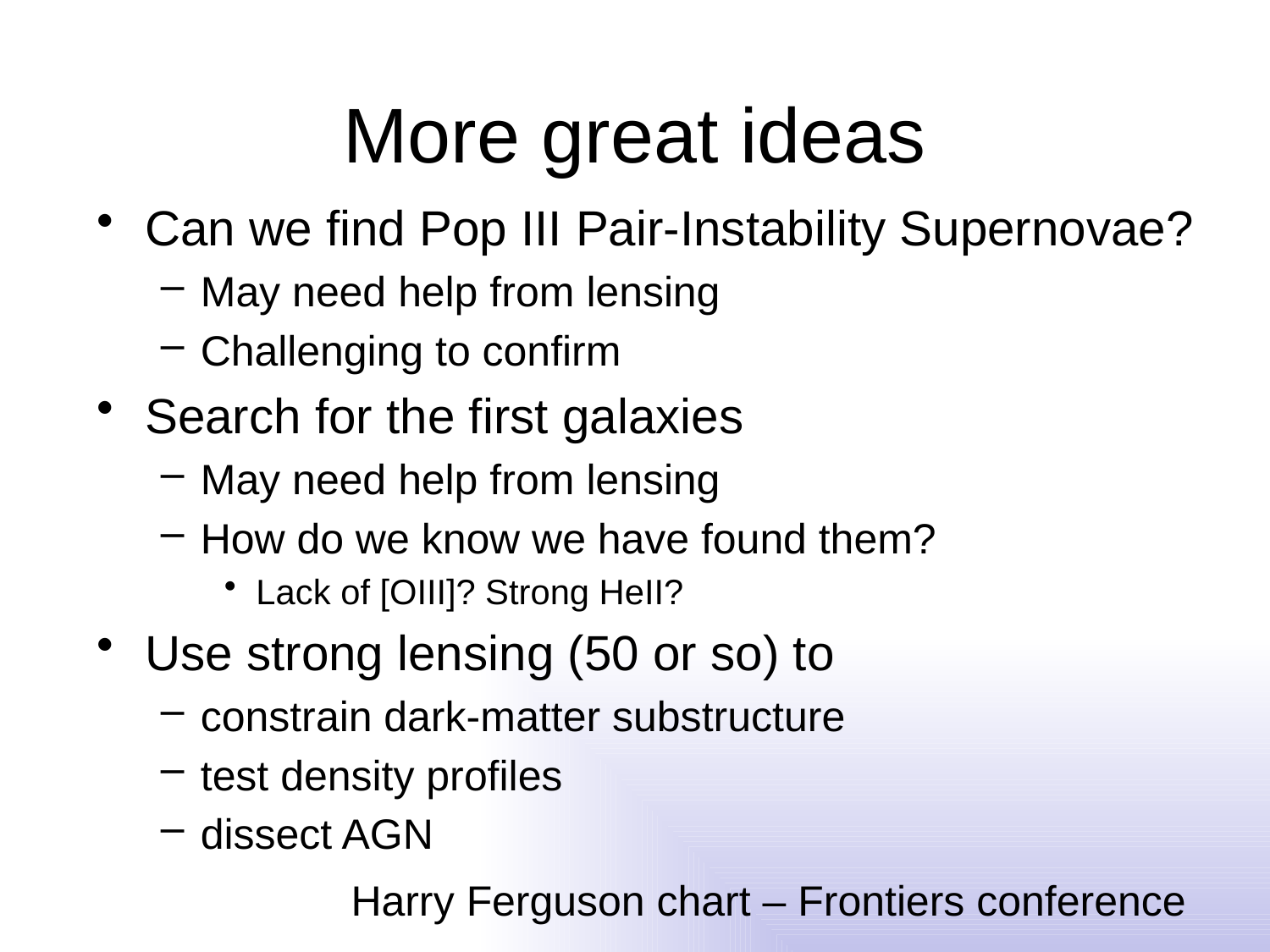

# More great ideas
Can we find Pop III Pair-Instability Supernovae?
May need help from lensing
Challenging to confirm
Search for the first galaxies
May need help from lensing
How do we know we have found them?
Lack of [OIII]? Strong HeII?
Use strong lensing (50 or so) to
constrain dark-matter substructure
test density profiles
dissect AGN

Harry Ferguson chart – Frontiers conference